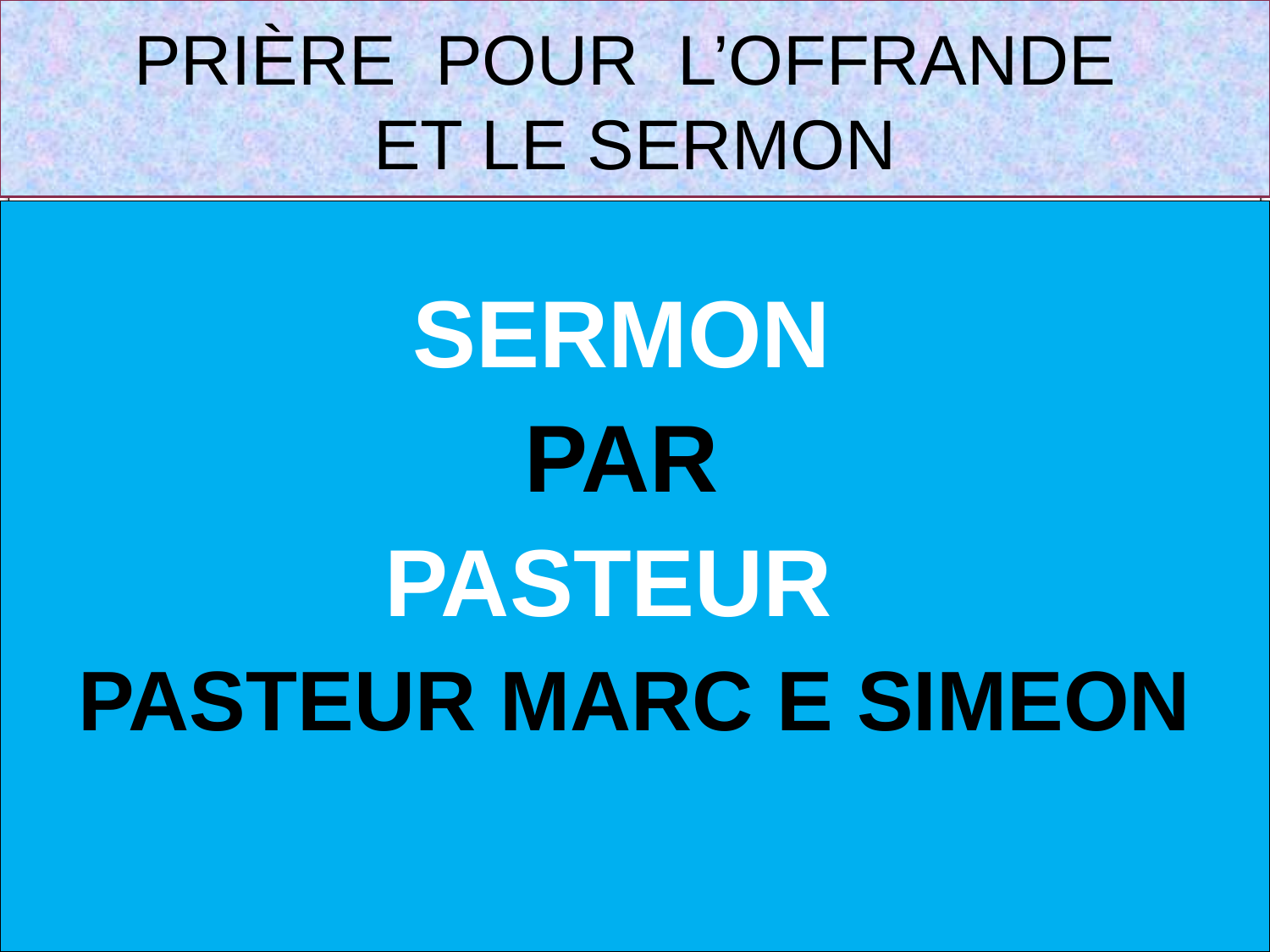

# PRIÈRE  POUR  L’OFFRANDE ET LE SERMON

SERMON
PAR
PASTEUR
PASTEUR MARC E SIMEON